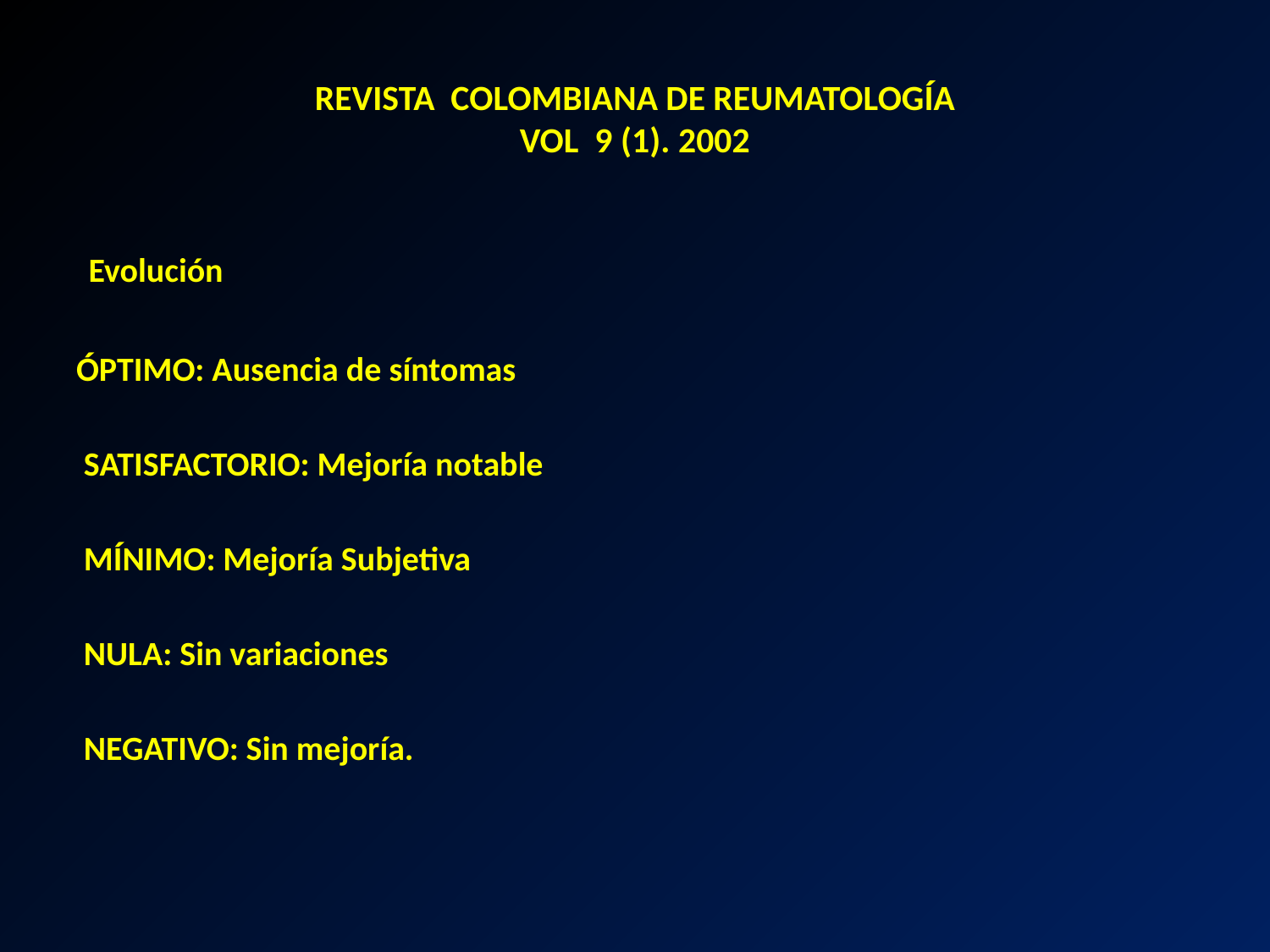

# REVISTA  COLOMBIANA DE REUMATOLOGÍA vol  9 (1). 2002
 Evolución

ÓPTIMO: Ausencia de síntomas

 SATISFACTORIO: Mejoría notable

 MÍNIMO: Mejoría Subjetiva

 NULA: Sin variaciones

 NEGATIVO: Sin mejoría.